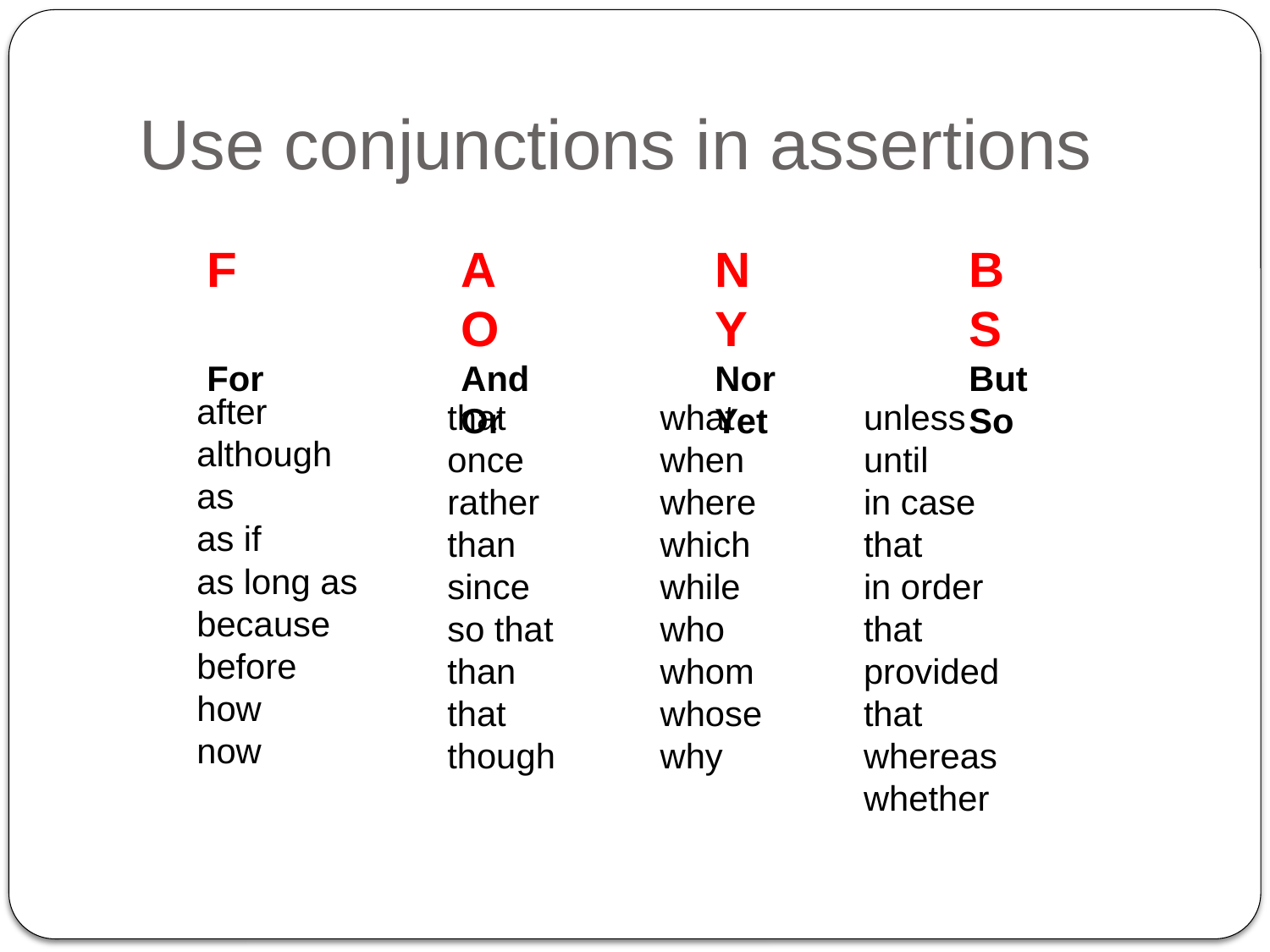

# Use conjunctions in assertions
F		A		N		B		O		Y		S
For		And		Nor		But		Or		Yet		So
after
although
as
as if
as long as
because
before
how
now
that
once rather than since
so that
than
that
though

what when where which while who whom whose why
unless
until
in case that
in order that provided that
whereas whether